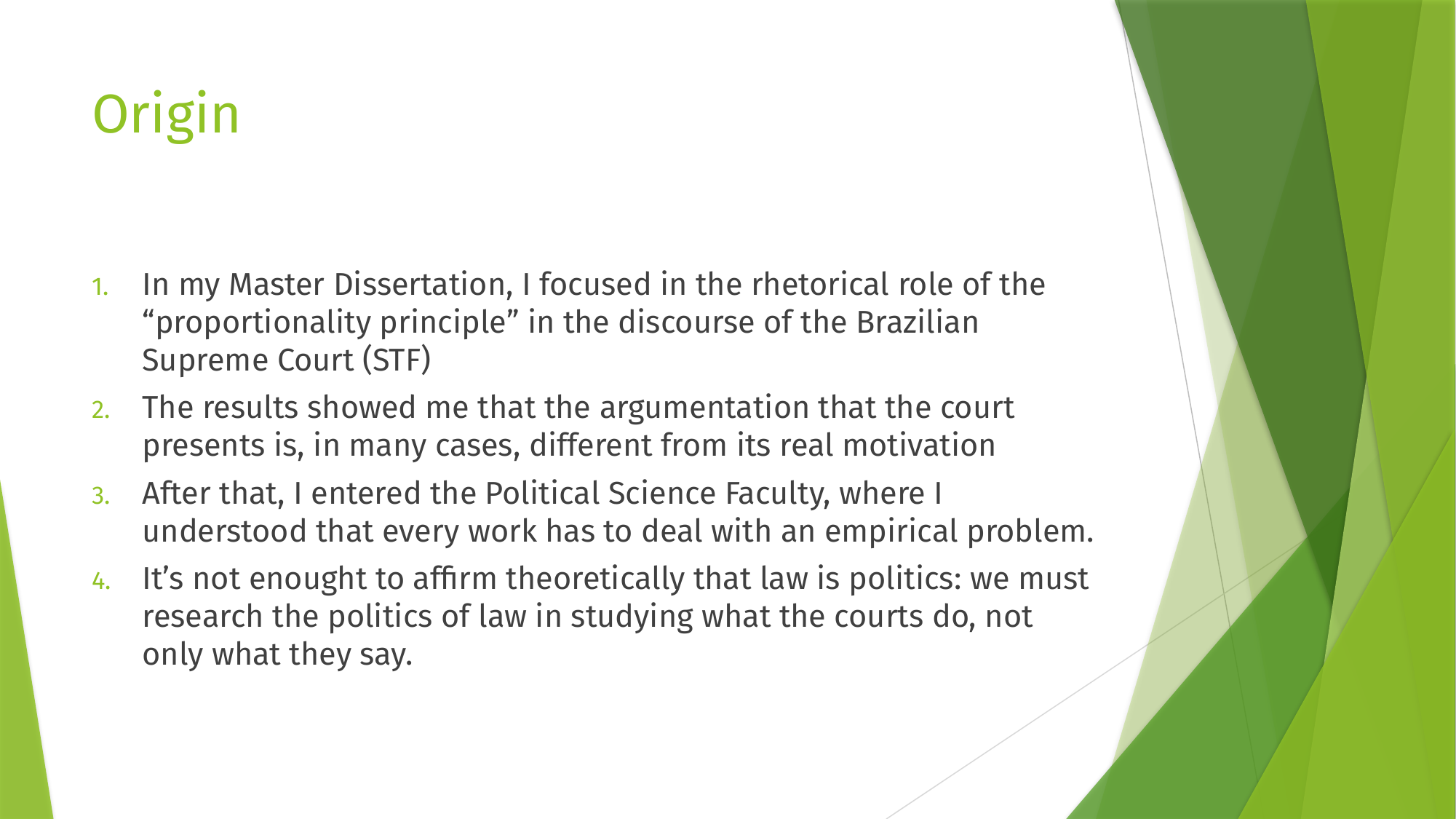

# Origin
In my Master Dissertation, I focused in the rhetorical role of the “proportionality principle” in the discourse of the Brazilian Supreme Court (STF)
The results showed me that the argumentation that the court presents is, in many cases, different from its real motivation
After that, I entered the Political Science Faculty, where I understood that every work has to deal with an empirical problem.
It’s not enought to affirm theoretically that law is politics: we must research the politics of law in studying what the courts do, not only what they say.